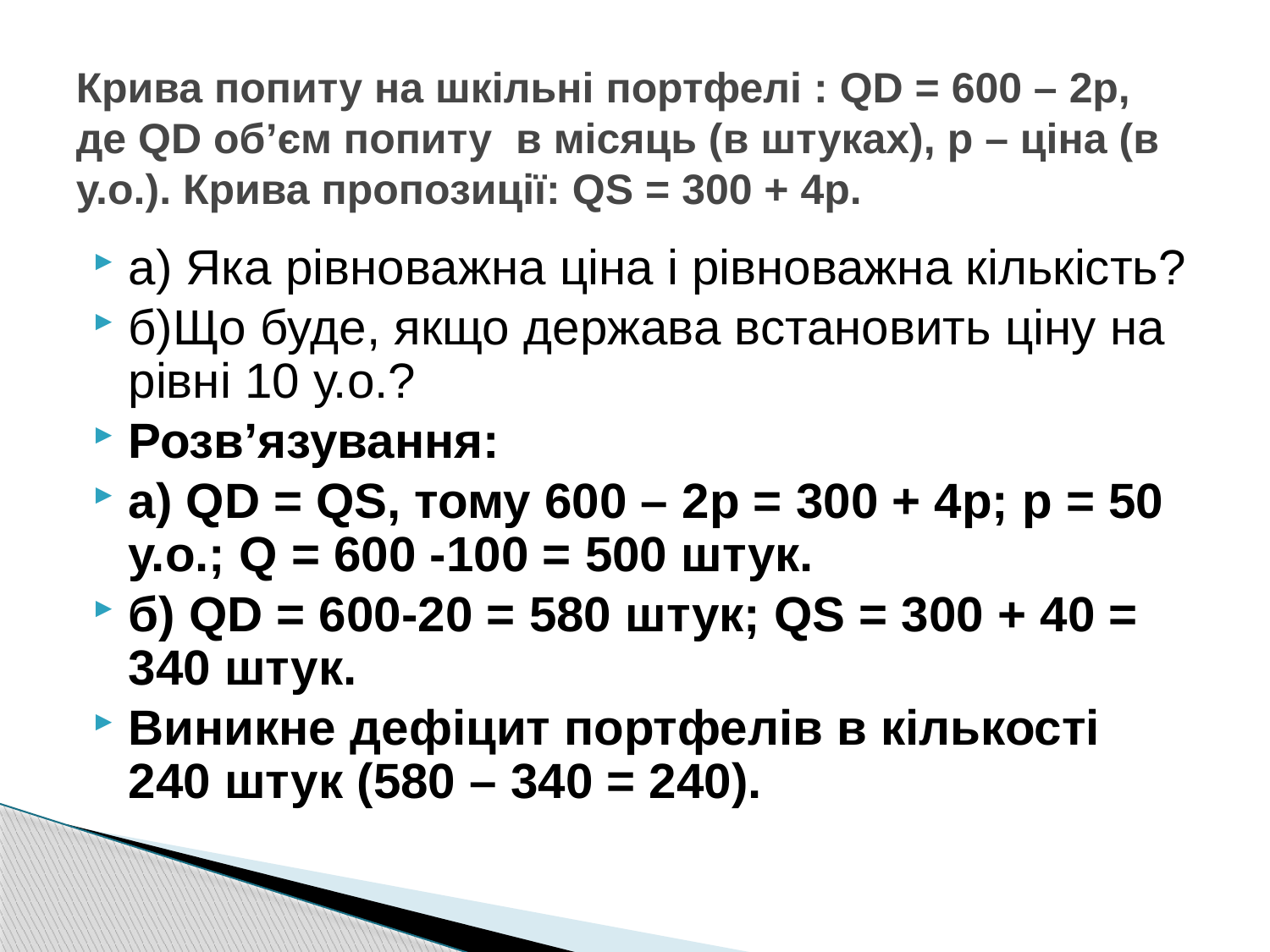

# Крива попиту на шкільні портфелі : QD = 600 – 2р, де QD об’єм попиту  в місяць (в штуках), р – ціна (в у.о.). Крива пропозиції: QS = 300 + 4р.
а) Яка рівноважна ціна і рівноважна кількість?
б)Що буде, якщо держава встановить ціну на рівні 10 у.о.?
Розв’язування:
а) QD = QS, тому 600 – 2р = 300 + 4р; р = 50 у.о.; Q = 600 -100 = 500 штук.
б) QD = 600-20 = 580 штук; QS = 300 + 40 = 340 штук.
Виникне дефіцит портфелів в кількості 240 штук (580 – 340 = 240).